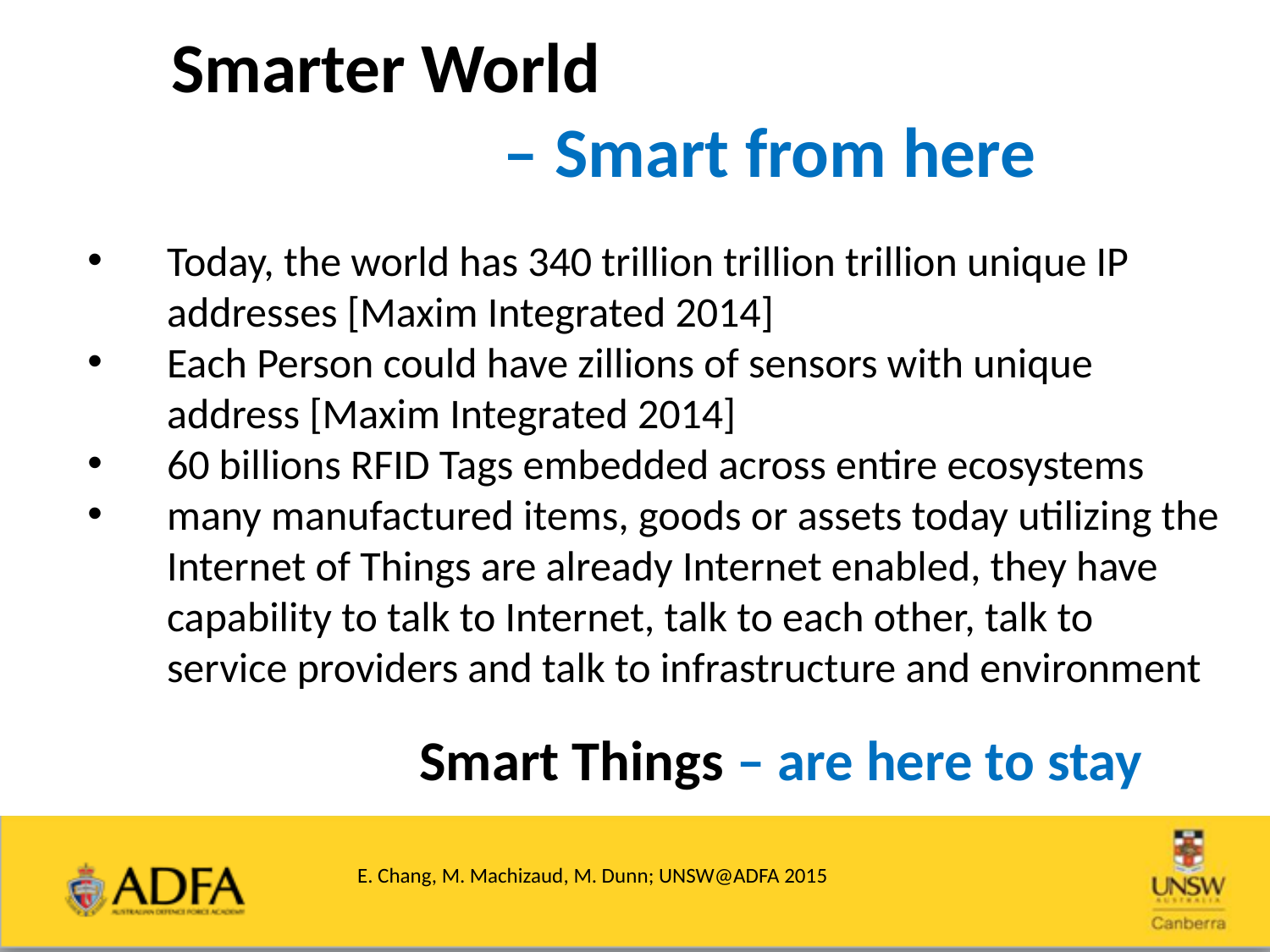

Smarter World
                 – Smart from here
Today, the world has 340 trillion trillion trillion unique IP addresses [Maxim Integrated 2014]
Each Person could have zillions of sensors with unique address [Maxim Integrated 2014]
60 billions RFID Tags embedded across entire ecosystems
many manufactured items, goods or assets today utilizing the Internet of Things are already Internet enabled, they have capability to talk to Internet, talk to each other, talk to service providers and talk to infrastructure and environment
Smart Things – are here to stay